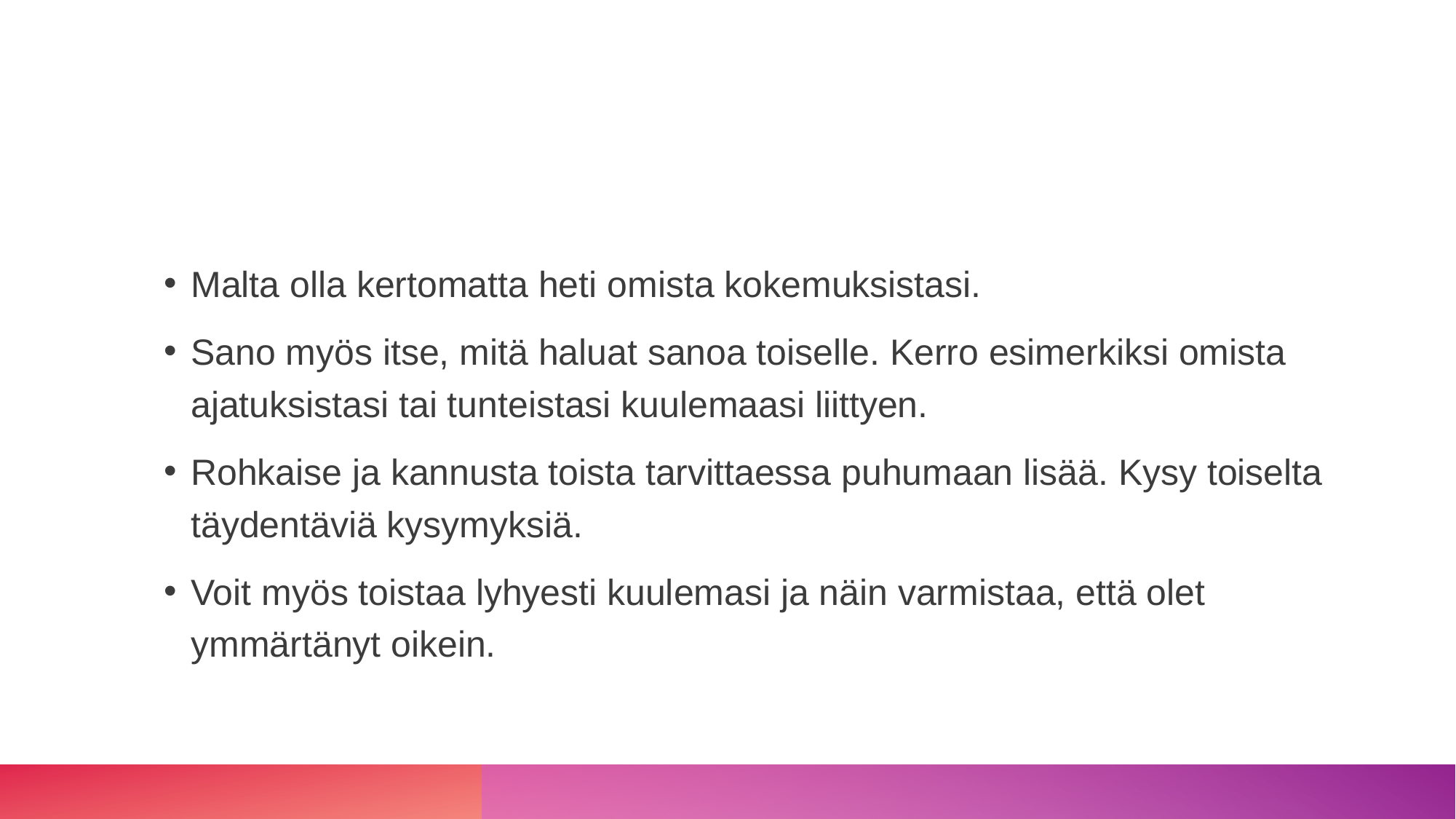

#
Malta olla kertomatta heti omista kokemuksistasi.
Sano myös itse, mitä haluat sanoa toiselle. Kerro esimerkiksi omista ajatuksistasi tai tunteistasi kuulemaasi liittyen.
Rohkaise ja kannusta toista tarvittaessa puhumaan lisää. Kysy toiselta täydentäviä kysymyksiä.
Voit myös toistaa lyhyesti kuulemasi ja näin varmistaa, että olet ymmärtänyt oikein.